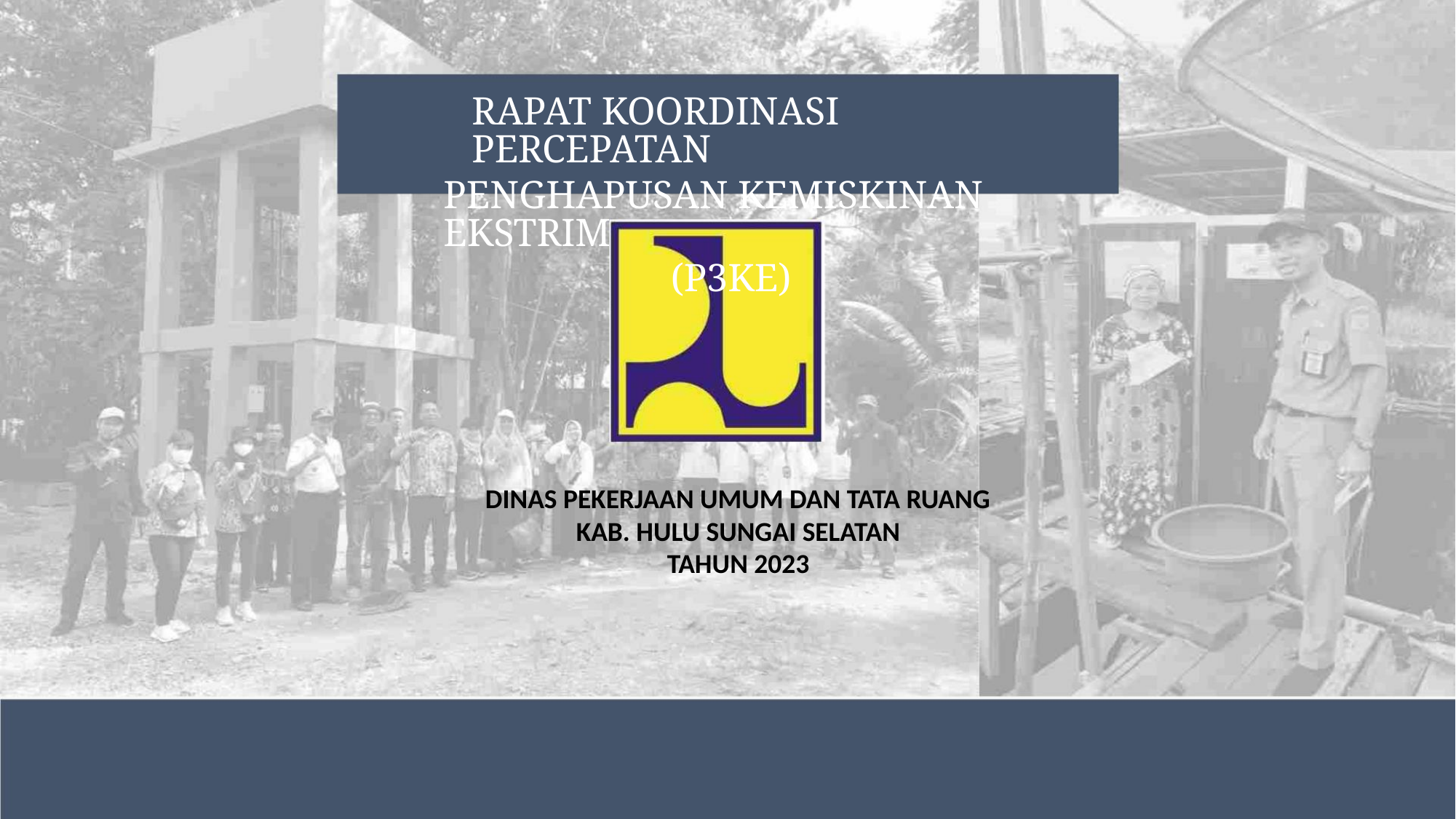

RAPAT KOORDINASI PERCEPATAN
PENGHAPUSAN KEMISKINAN EKSTRIM
(P3KE)
DINAS PEKERJAAN UMUM DAN TATA RUANG
KAB. HULU SUNGAI SELATAN
TAHUN 2023